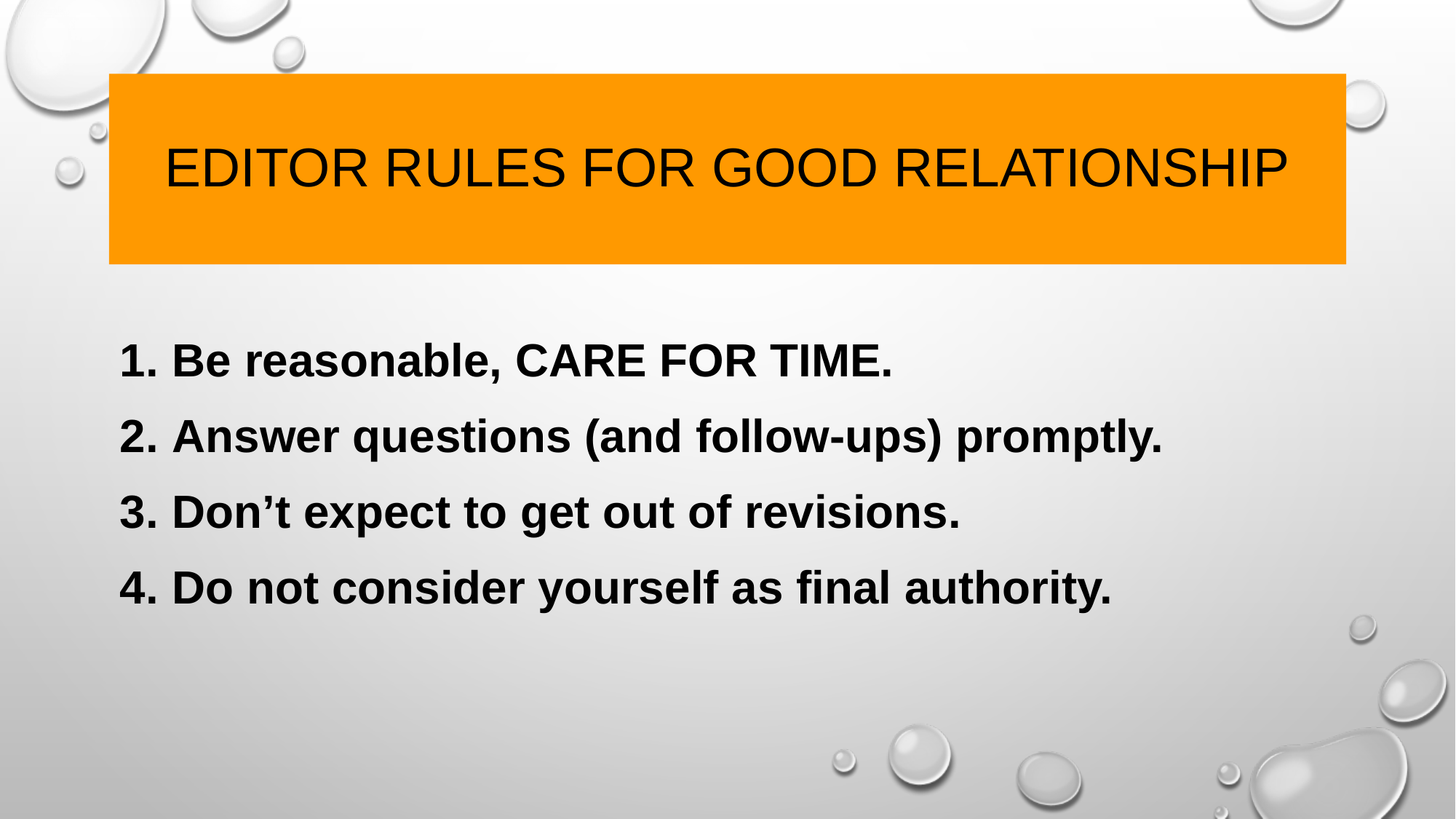

# EDITOR RULES FOR GOOD RELATIONSHIP

Be reasonable, CARE FOR TIME.
Answer questions (and follow-ups) promptly.
Don’t expect to get out of revisions.
Do not consider yourself as final authority.